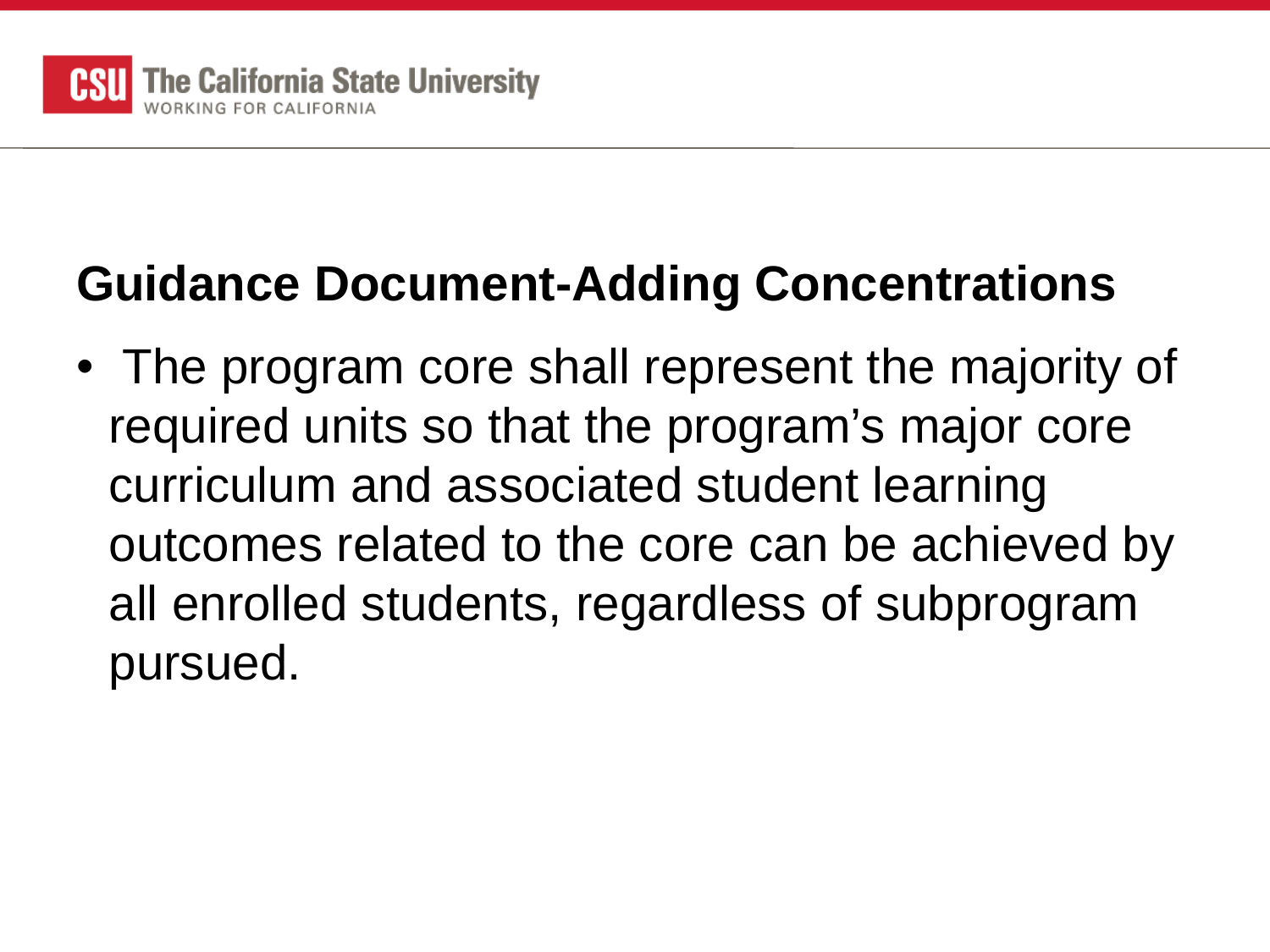

# Guidance Document-Adding Concentrations
 The program core shall represent the majority of required units so that the program’s major core curriculum and associated student learning outcomes related to the core can be achieved by all enrolled students, regardless of subprogram pursued.